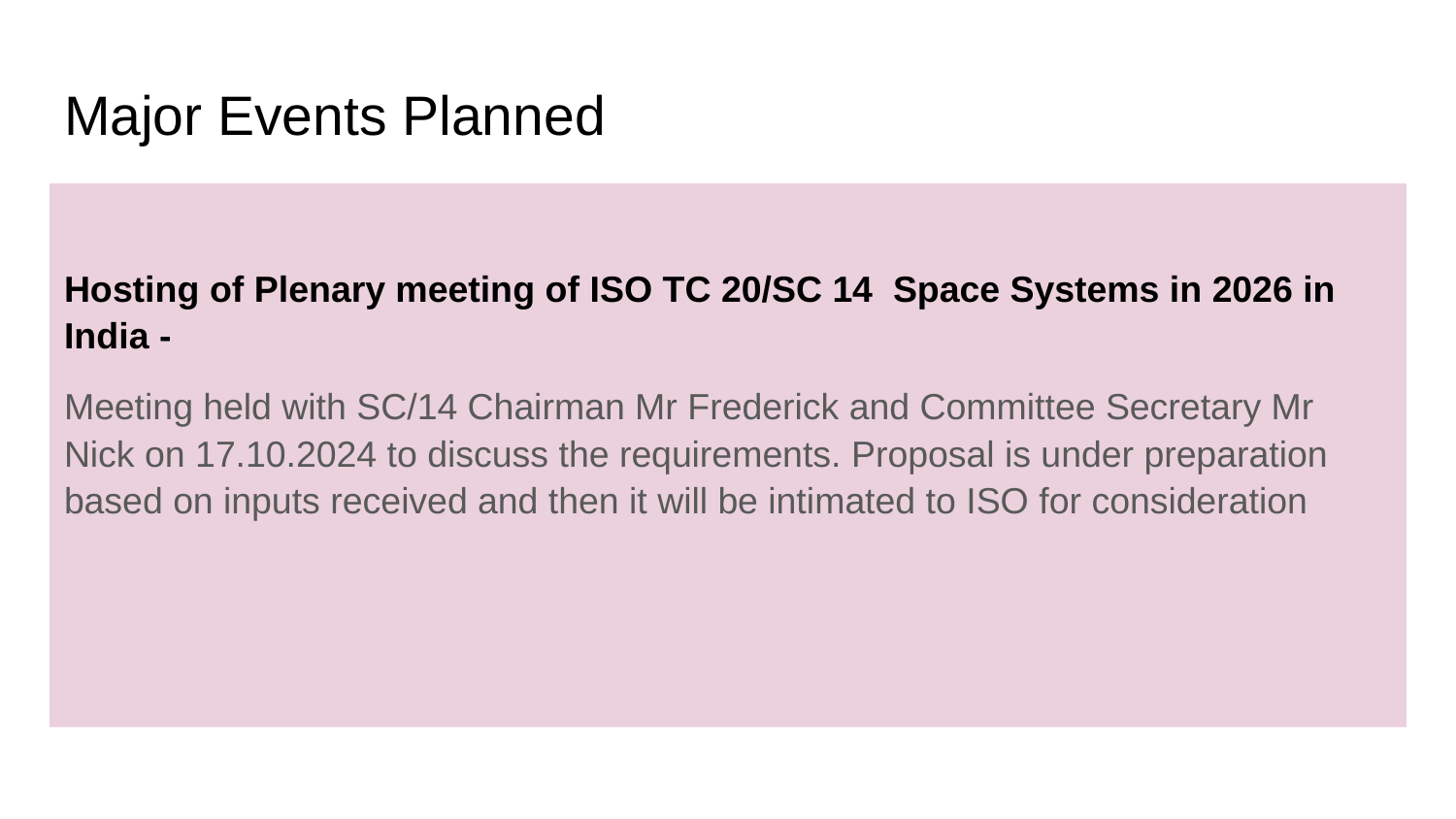

# Major Events Planned

Hosting of Plenary meeting of ISO TC 20/SC 14  Space Systems in 2026 in India -
Meeting held with SC/14 Chairman Mr Frederick and Committee Secretary Mr Nick on 17.10.2024 to discuss the requirements. Proposal is under preparation based on inputs received and then it will be intimated to ISO for consideration